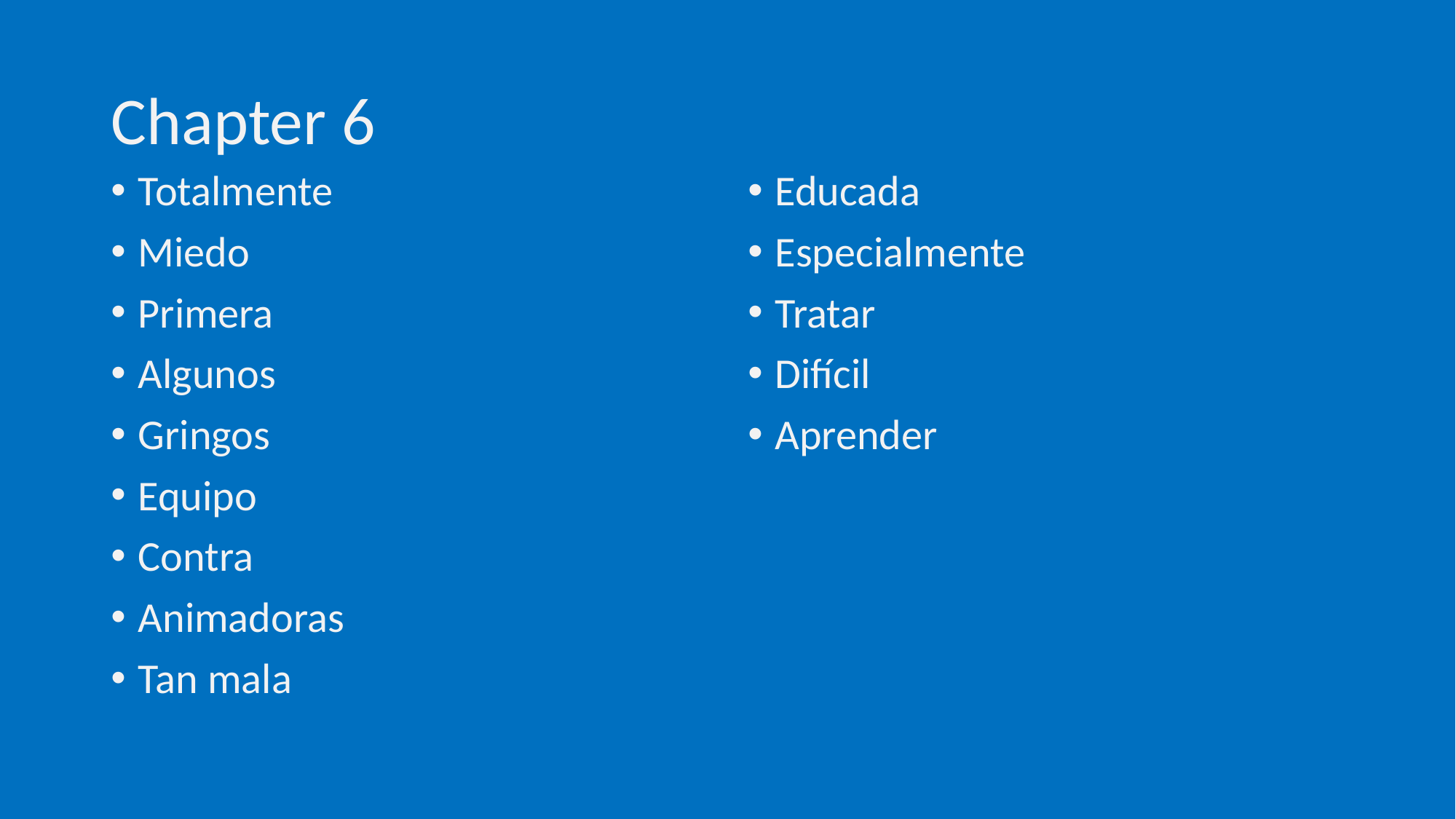

# Chapter 6
Totalmente
Miedo
Primera
Algunos
Gringos
Equipo
Contra
Animadoras
Tan mala
Educada
Especialmente
Tratar
Difícil
Aprender